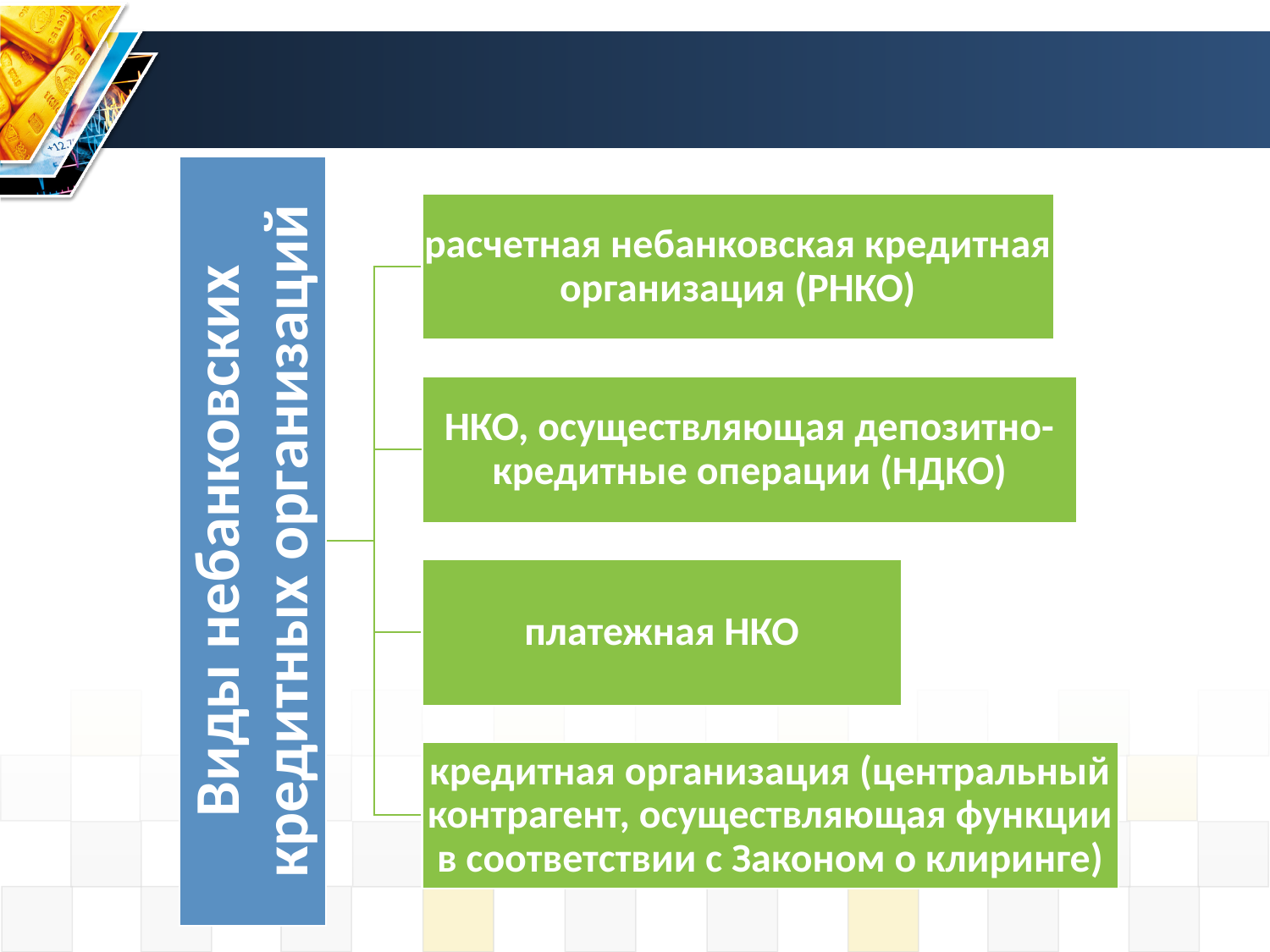

Виды небанковских кредитных организаций
расчетная небанковская кредитная организация (РНКО)
НКО, осуществляющая депозитно-кредитные операции (НДКО)
платежная НКО
кредитная организация (центральный контрагент, осуществляющая функции в соответствии с Законом о клиринге)